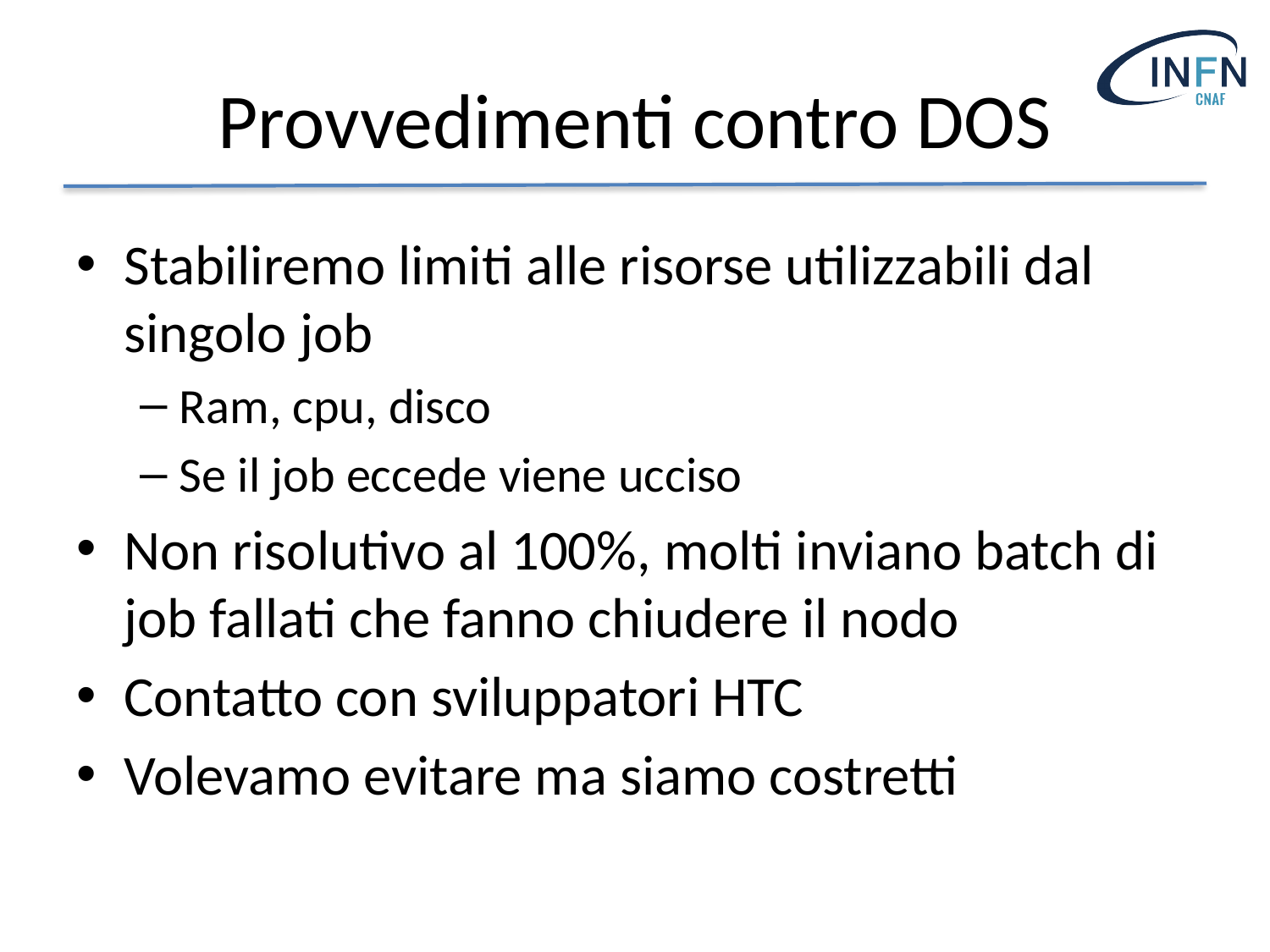

# Provvedimenti contro DOS
Stabiliremo limiti alle risorse utilizzabili dal singolo job
Ram, cpu, disco
Se il job eccede viene ucciso
Non risolutivo al 100%, molti inviano batch di job fallati che fanno chiudere il nodo
Contatto con sviluppatori HTC
Volevamo evitare ma siamo costretti